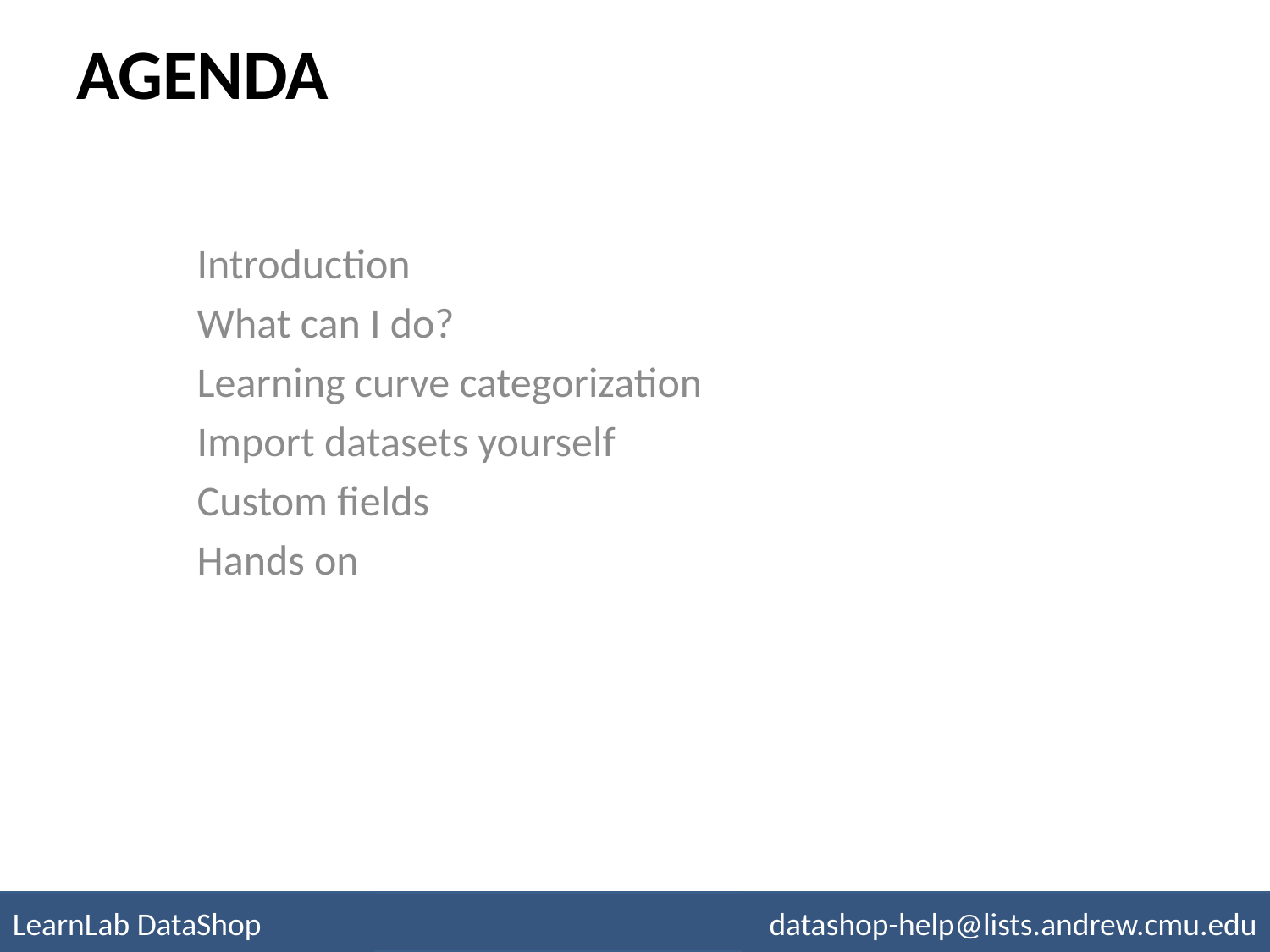

# Agenda
	Introduction
	What can I do?
	Learning curve categorization
	Import datasets yourself
	Custom fields
	Hands on

datashop-help@lists.andrew.cmu.edu
pslcdatashop.org
LearnLab DataShop